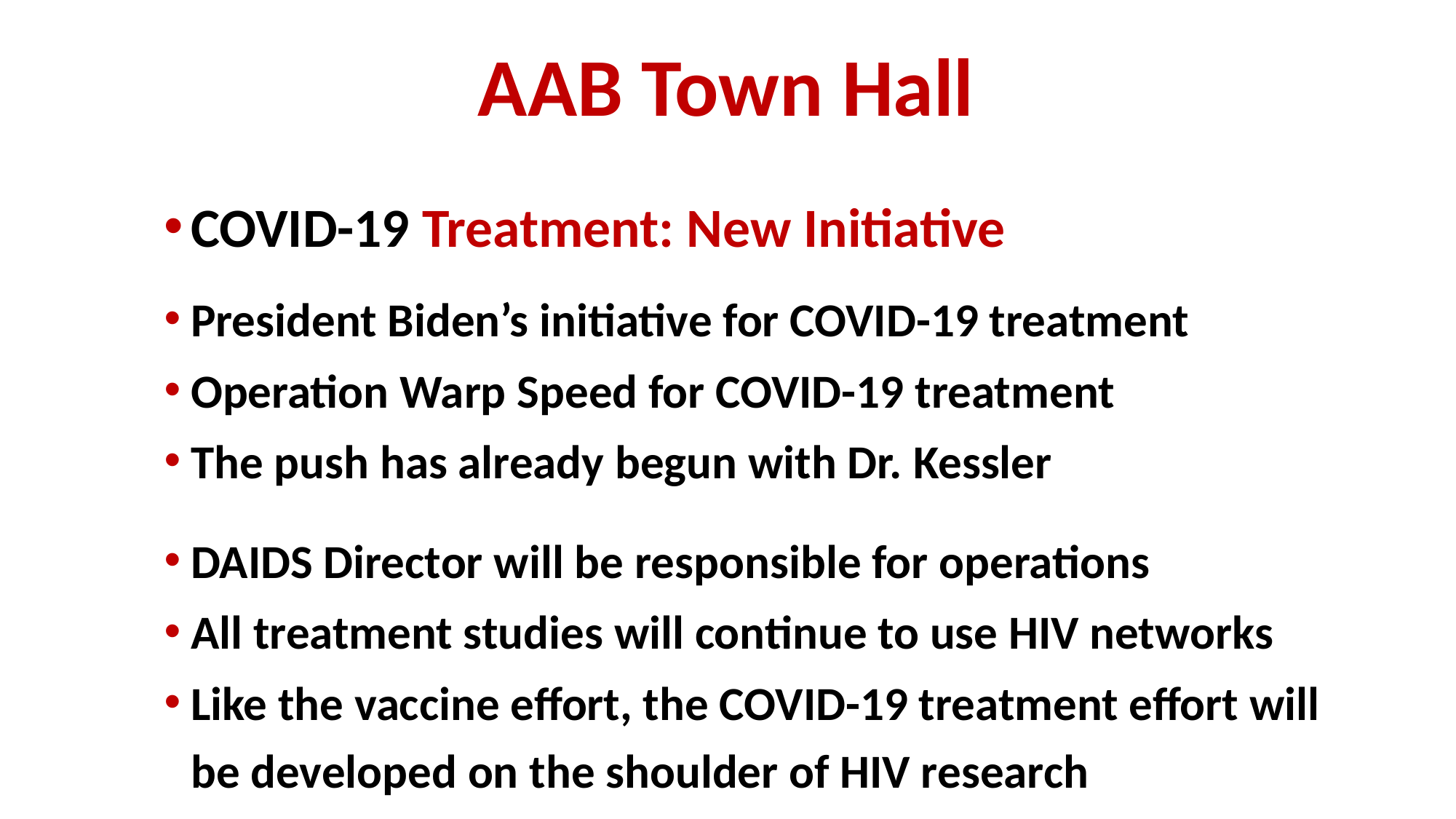

# AAB Town Hall
COVID-19 Treatment: New Initiative
President Biden’s initiative for COVID-19 treatment
Operation Warp Speed for COVID-19 treatment
The push has already begun with Dr. Kessler
DAIDS Director will be responsible for operations
All treatment studies will continue to use HIV networks
Like the vaccine effort, the COVID-19 treatment effort will be developed on the shoulder of HIV research